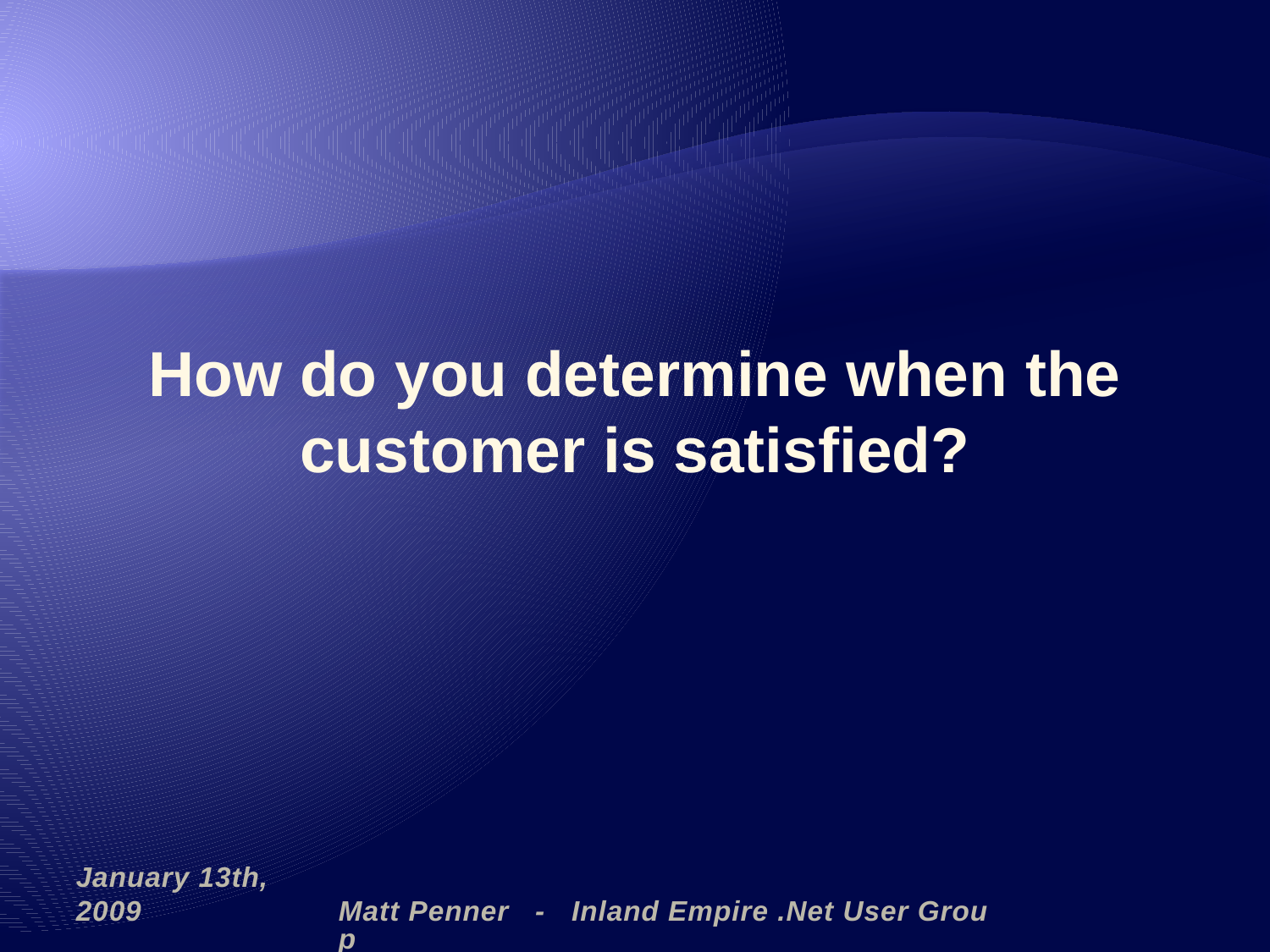

# How do you determine when the customer is satisfied?
January 13th, 2009
Matt Penner   -   Inland Empire .Net User Group